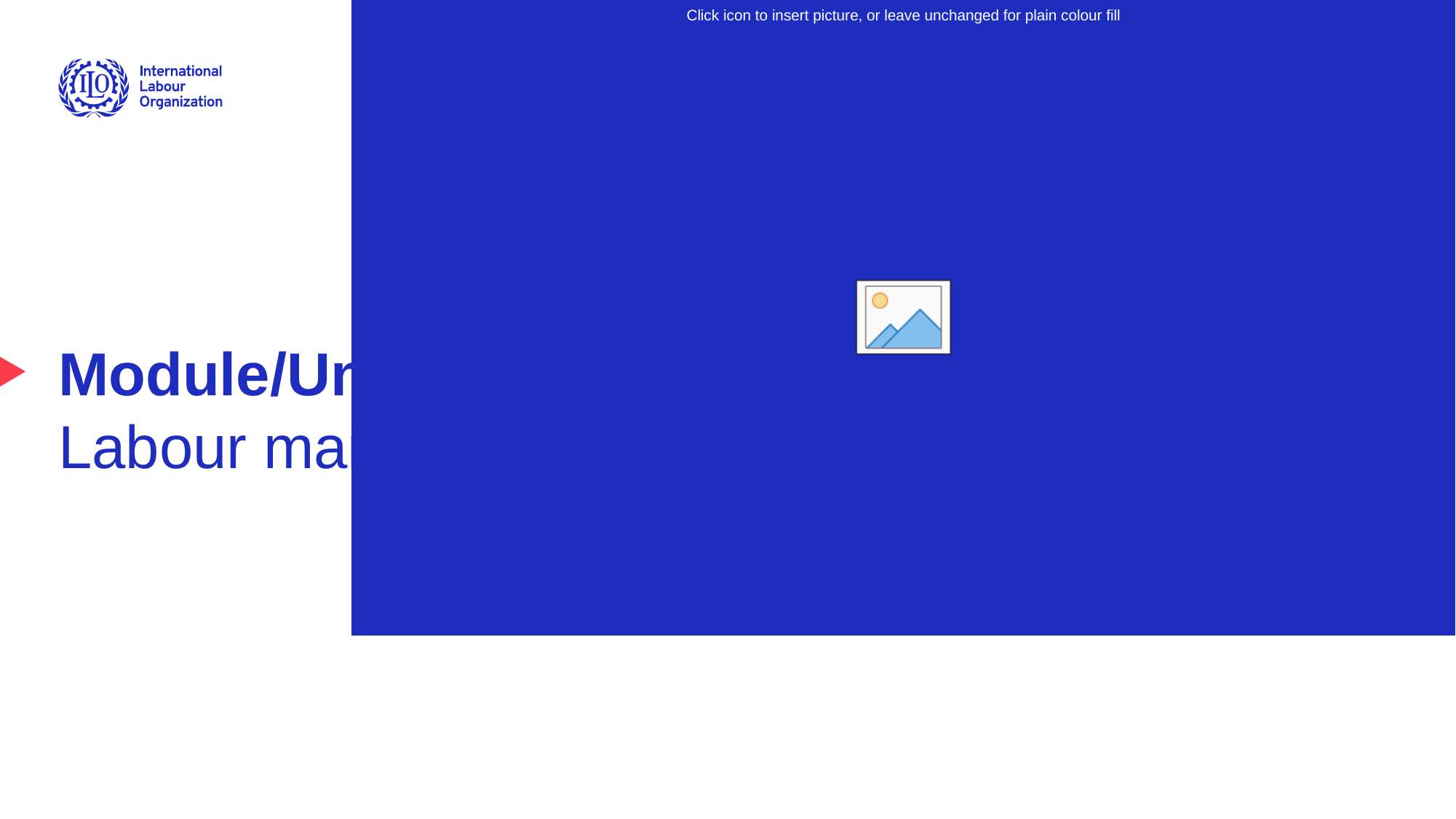

# Module/Unit 15
Labour market programmes
Advancing social justice, promoting decent work
1